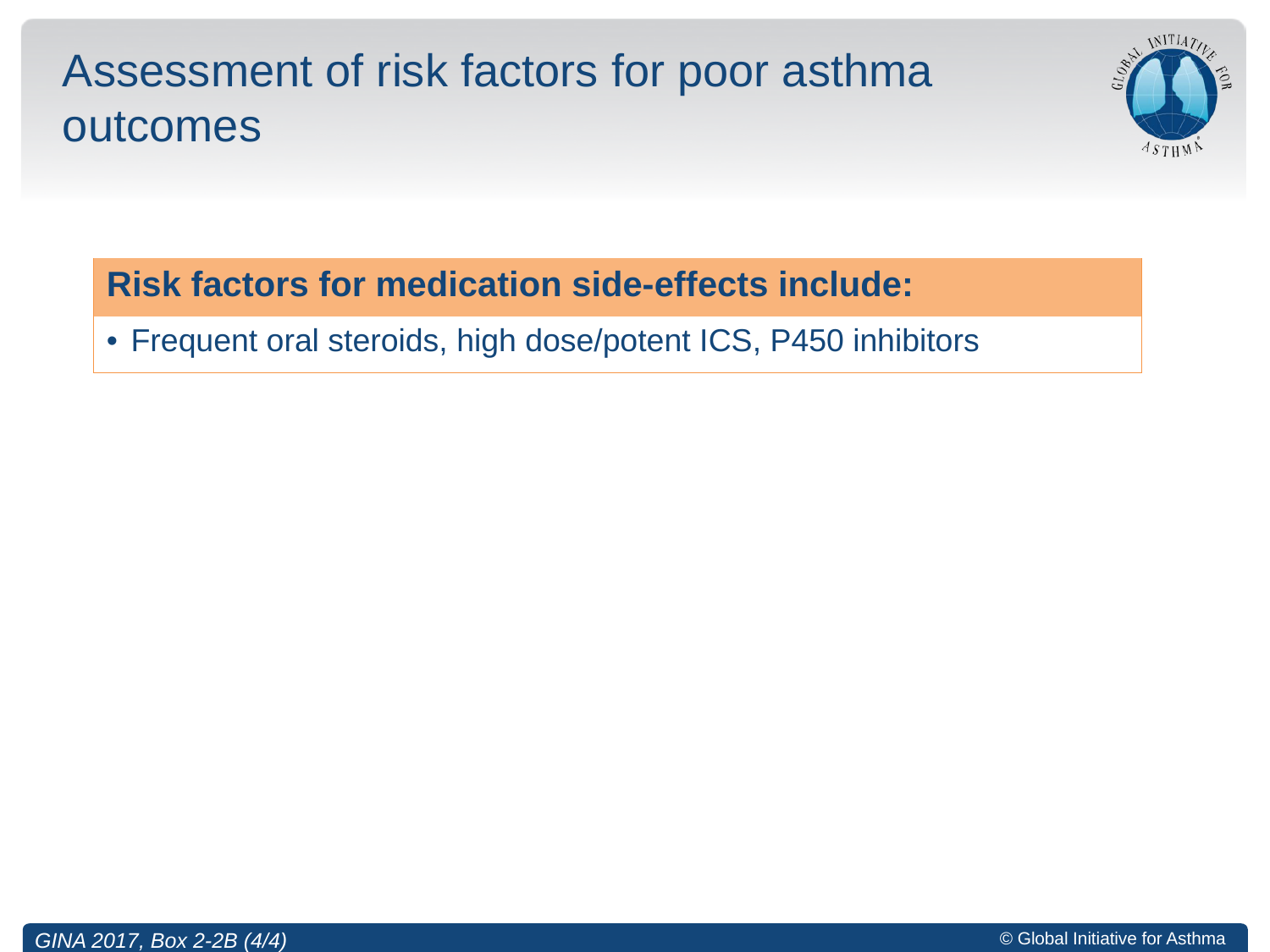

# Assessment of risk factors for poor asthma outcomes
| Risk factors for medication side-effects include: |
| --- |
| Frequent oral steroids, high dose/potent ICS, P450 inhibitors |
GINA 2017, Box 2-2B (4/4)